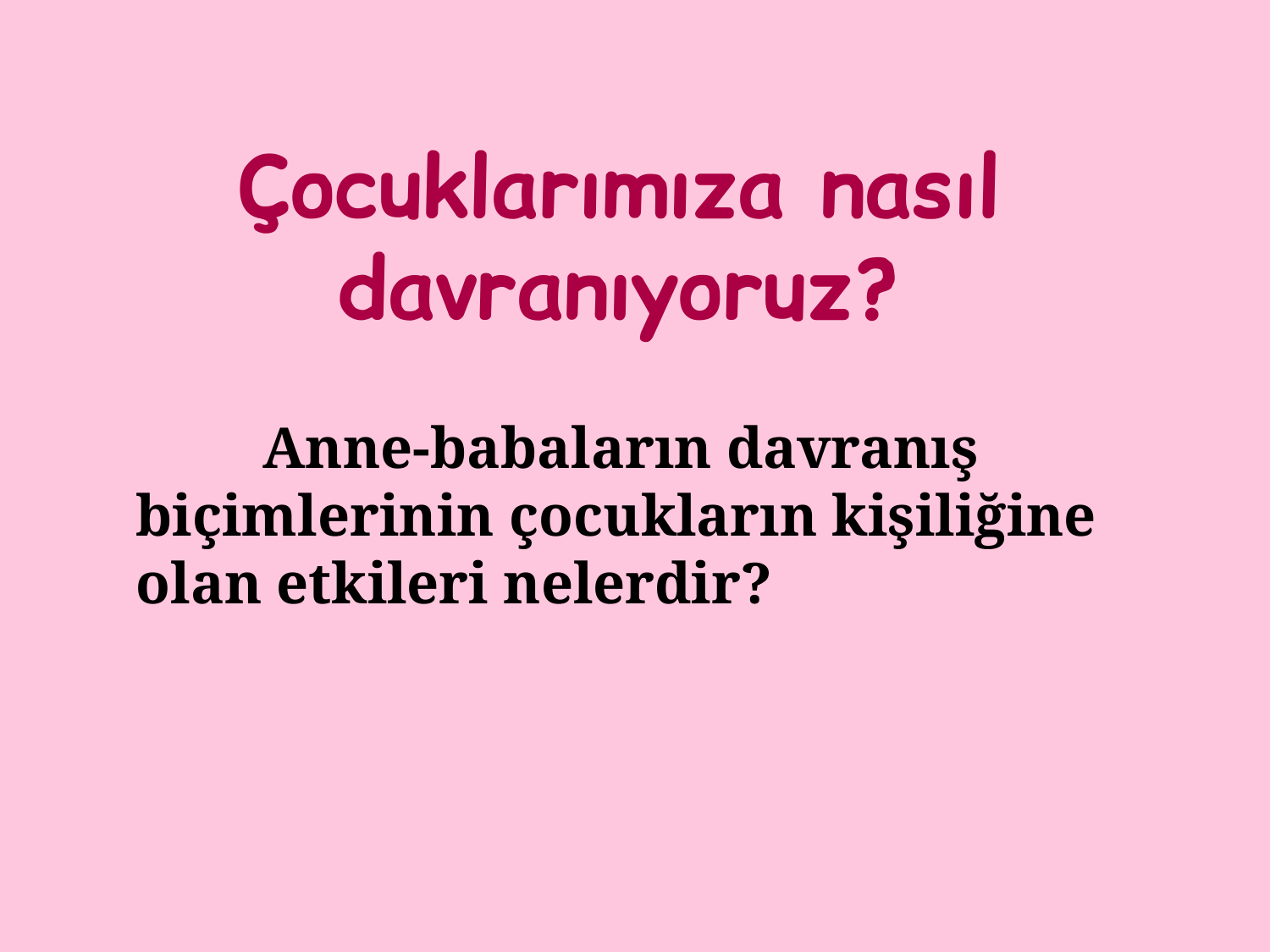

Çocuklarımıza nasıl davranıyoruz?
		Anne-babaların davranış biçimlerinin çocukların kişiliğine olan etkileri nelerdir?